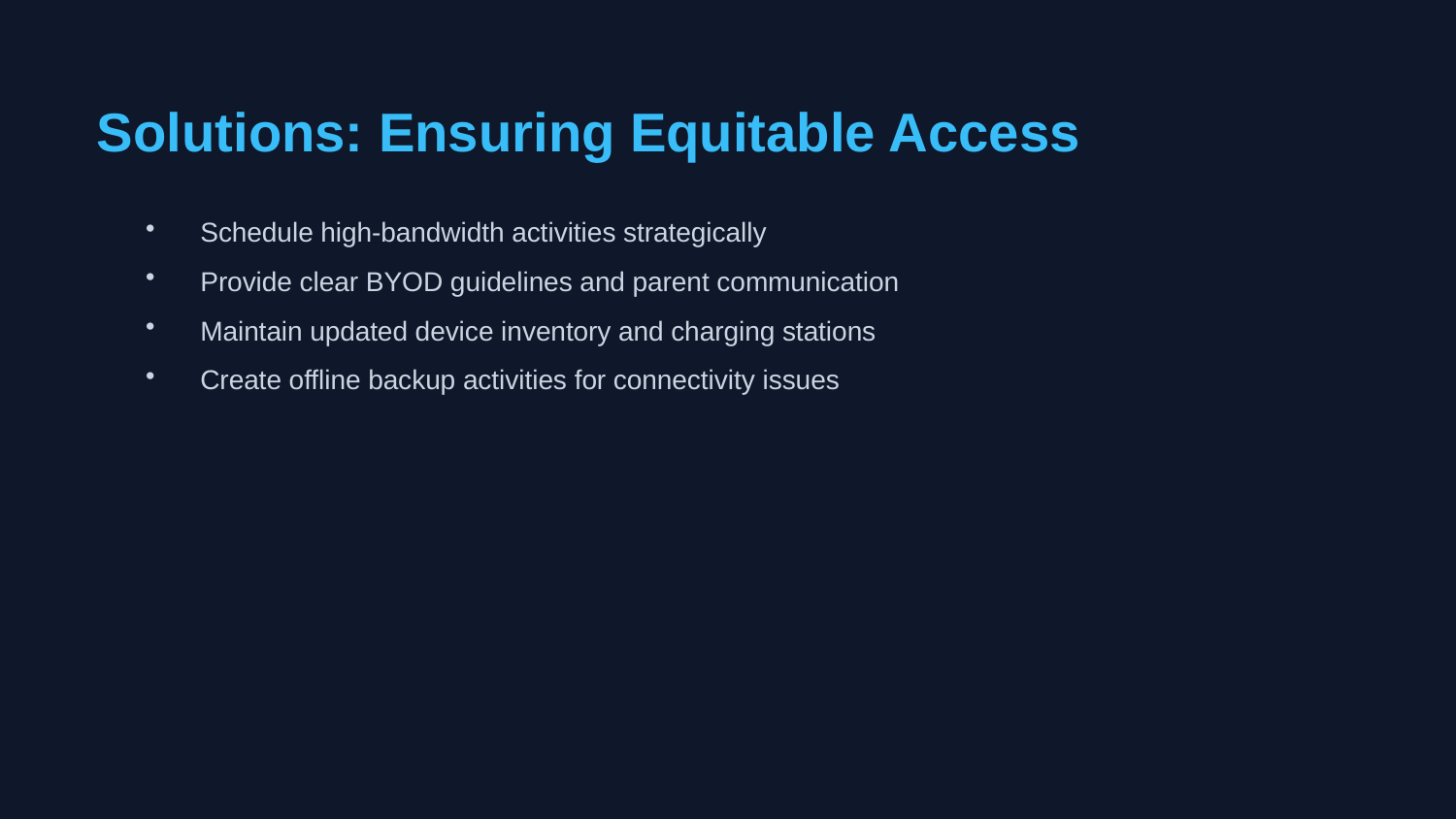

Solutions: Ensuring Equitable Access
Schedule high-bandwidth activities strategically
Provide clear BYOD guidelines and parent communication
Maintain updated device inventory and charging stations
Create offline backup activities for connectivity issues